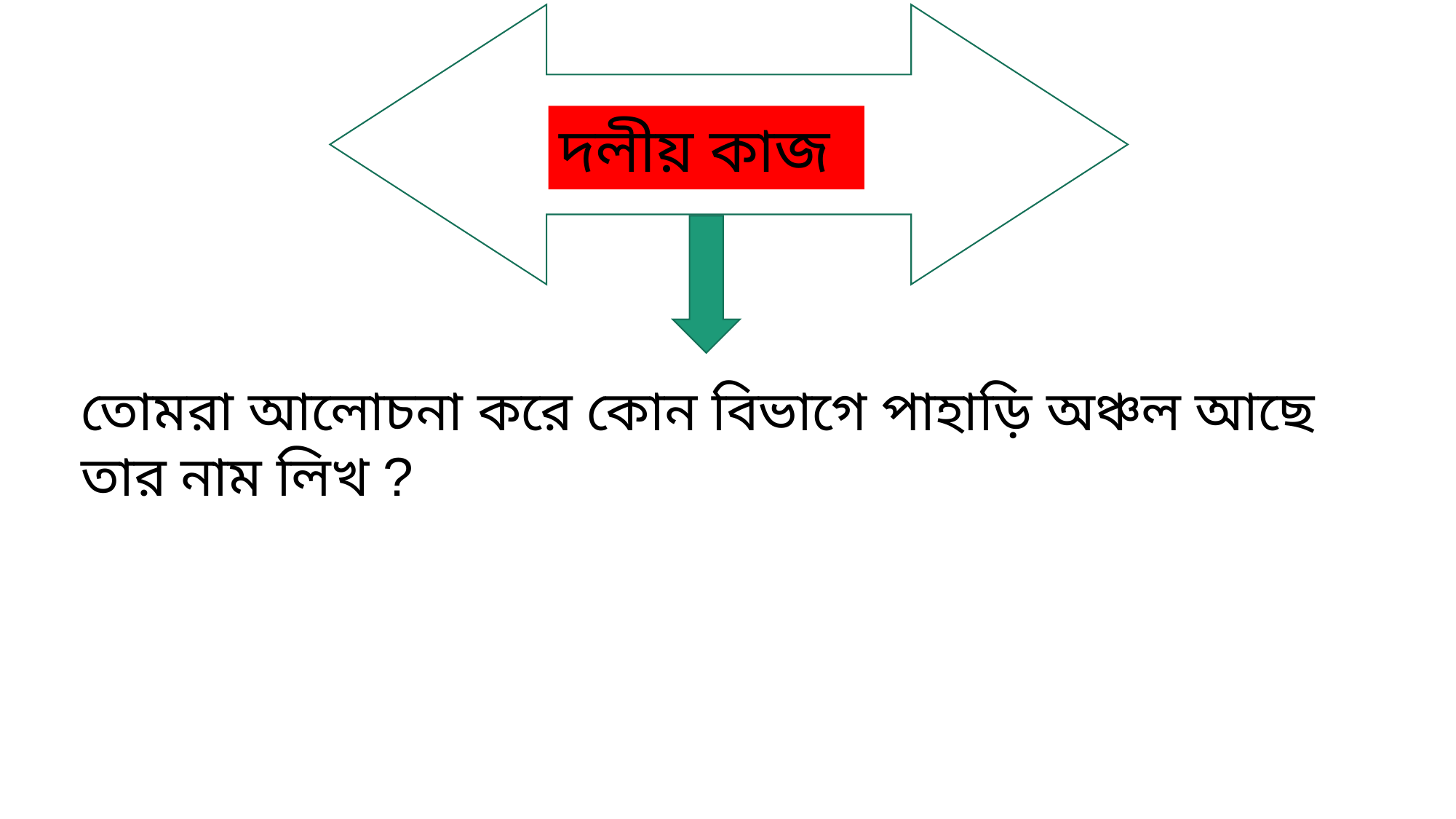

দলীয় কাজ

তোমরা আলোচনা করে কোন বিভাগে পাহাড়ি অঞ্চল আছে তার নাম লিখ ?